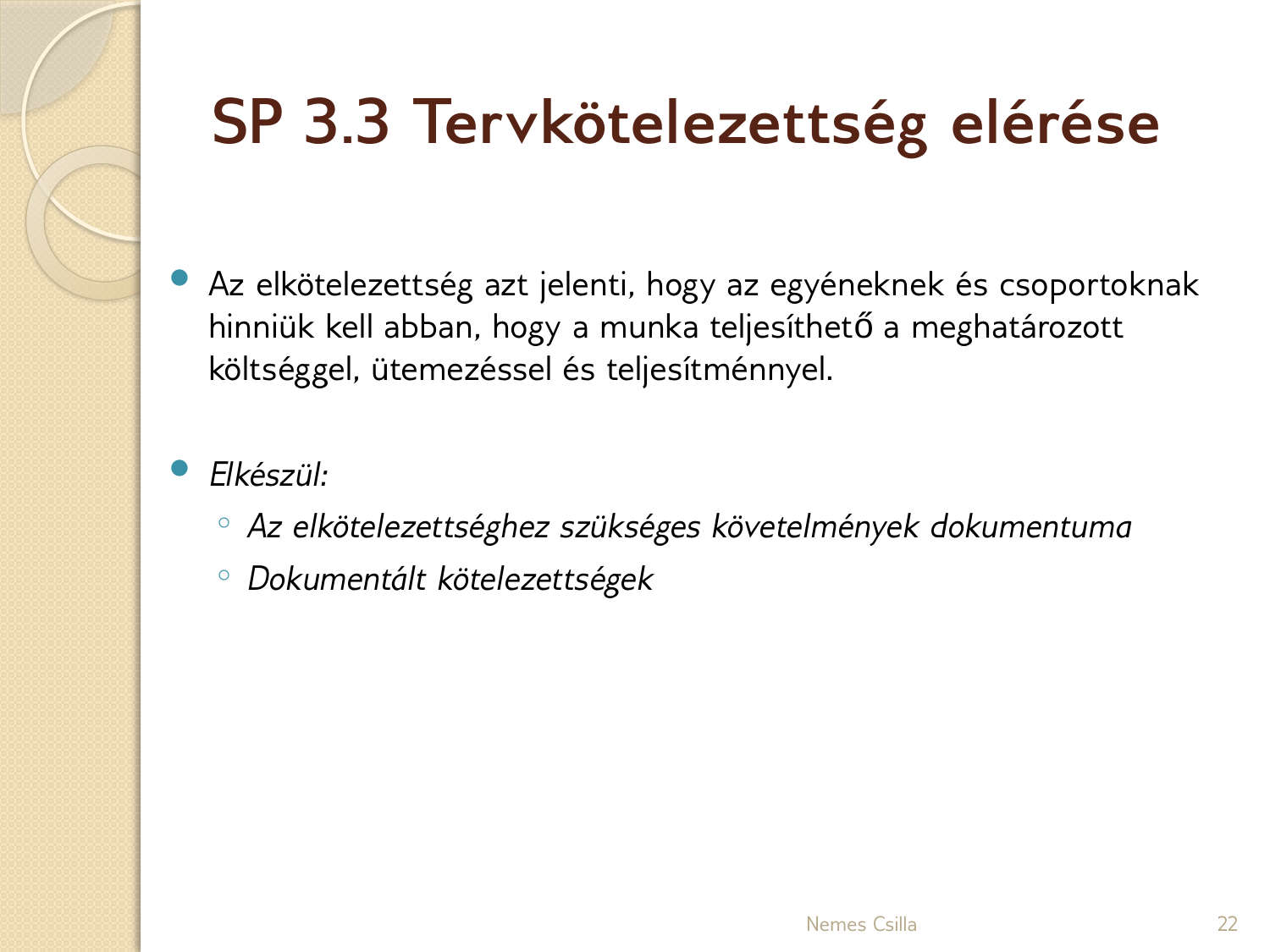

# SP 3.3 Tervkötelezettség elérése

Az elkötelezettség azt jelenti, hogy az egyéneknek és csoportoknak hinniük kell abban, hogy a munka teljesíthető a meghatározott költséggel, ütemezéssel és teljesítménnyel.

Elkészül:
Az elkötelezettséghez szükséges követelmények dokumentuma
Dokumentált kötelezettségek

Nemes Csilla
22